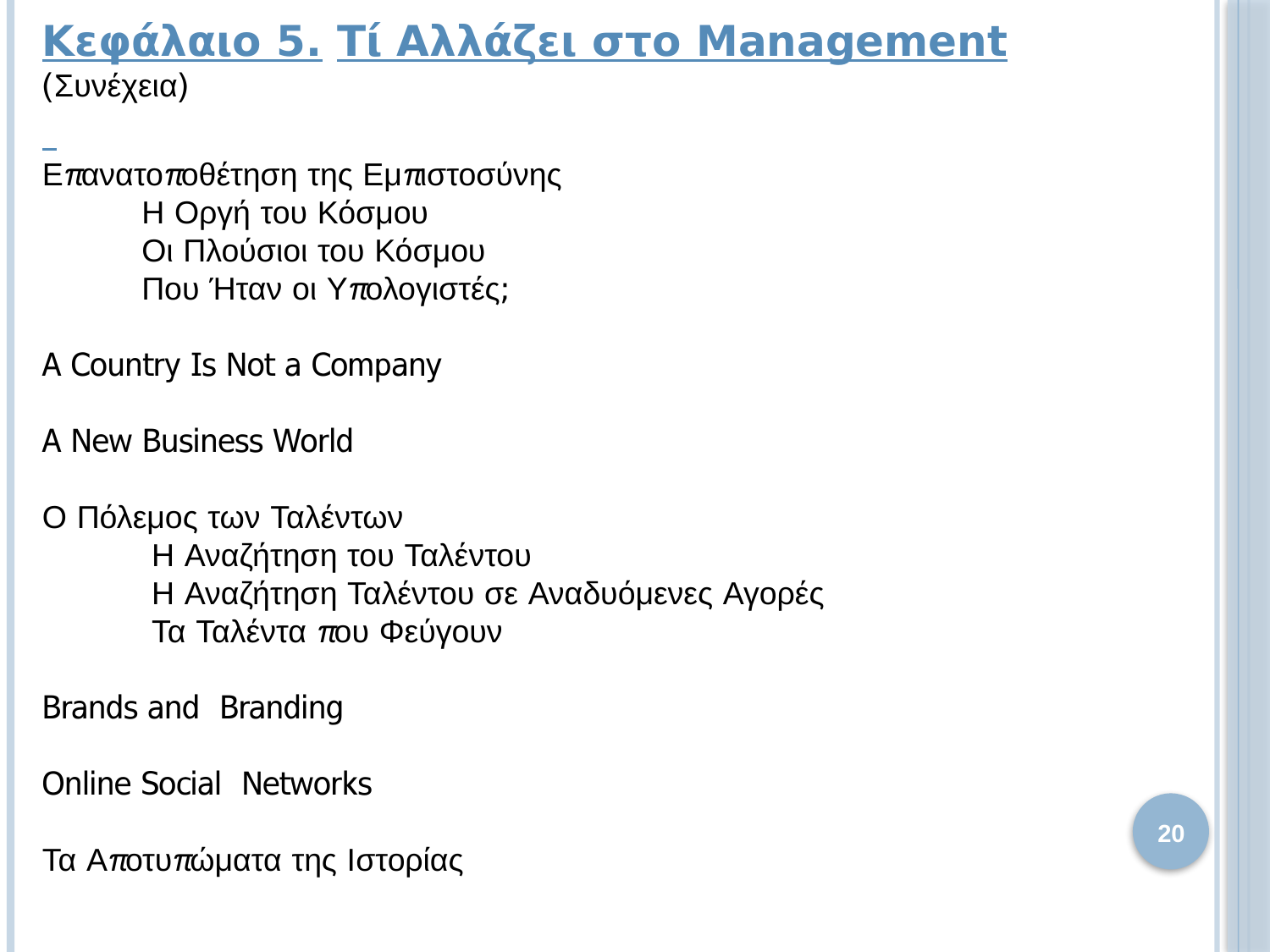

Κεφάλαιο 5. Τί Αλλάζει στο Management
(Συνέχεια)

Επανατοποθέτηση της Εμπιστοσύνης
          Η Οργή του Κόσμου
          Οι Πλούσιοι του Κόσμου
          Που Ήταν οι Υπολογιστές;

A Country Is Not a Company

A New Business World

Ο Πόλεμος των Ταλέντων
           Η Αναζήτηση του Ταλέντου
           Η Αναζήτηση Ταλέντου σε Αναδυόμενες Αγορές
           Τα Ταλέντα που Φεύγουν

Brands and  Branding

Online Social  Networks

Τα Αποτυπώματα της Ιστορίας
20